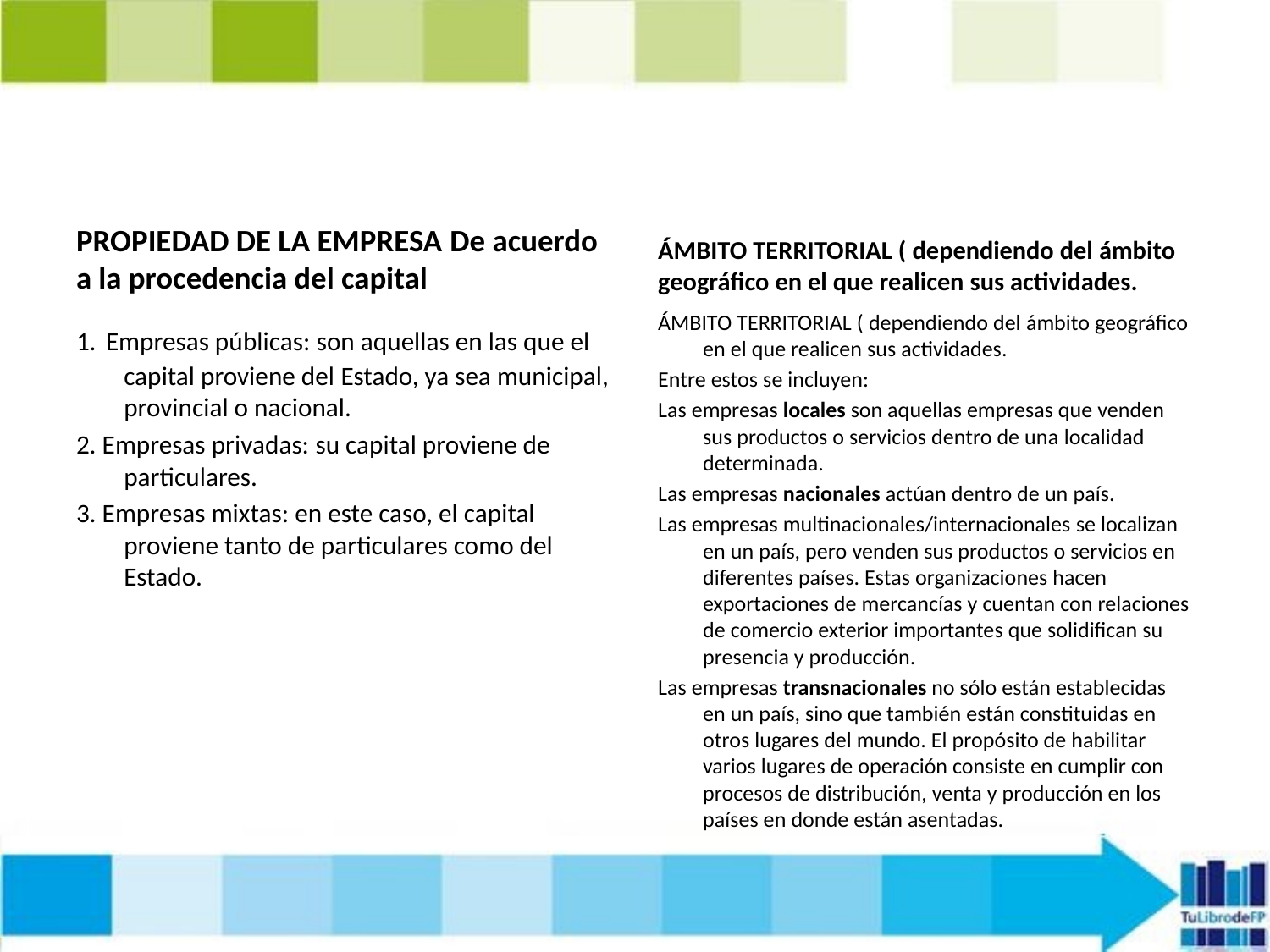

#
PROPIEDAD DE LA EMPRESA De acuerdo a la procedencia del capital
ÁMBITO TERRITORIAL ( dependiendo del ámbito geográfico en el que realicen sus actividades.
1. Empresas públicas: son aquellas en las que el capital proviene del Estado, ya sea municipal, provincial o nacional.
2. Empresas privadas: su capital proviene de particulares.
3. Empresas mixtas: en este caso, el capital proviene tanto de particulares como del Estado.

ÁMBITO TERRITORIAL ( dependiendo del ámbito geográfico en el que realicen sus actividades.
Entre estos se incluyen:
Las empresas locales son aquellas empresas que venden sus productos o servicios dentro de una localidad determinada.
Las empresas nacionales actúan dentro de un país.
Las empresas multinacionales/internacionales se localizan en un país, pero venden sus productos o servicios en diferentes países. Estas organizaciones hacen exportaciones de mercancías y cuentan con relaciones de comercio exterior importantes que solidifican su presencia y producción.
Las empresas transnacionales no sólo están establecidas en un país, sino que también están constituidas en otros lugares del mundo. El propósito de habilitar varios lugares de operación consiste en cumplir con procesos de distribución, venta y producción en los países en donde están asentadas.